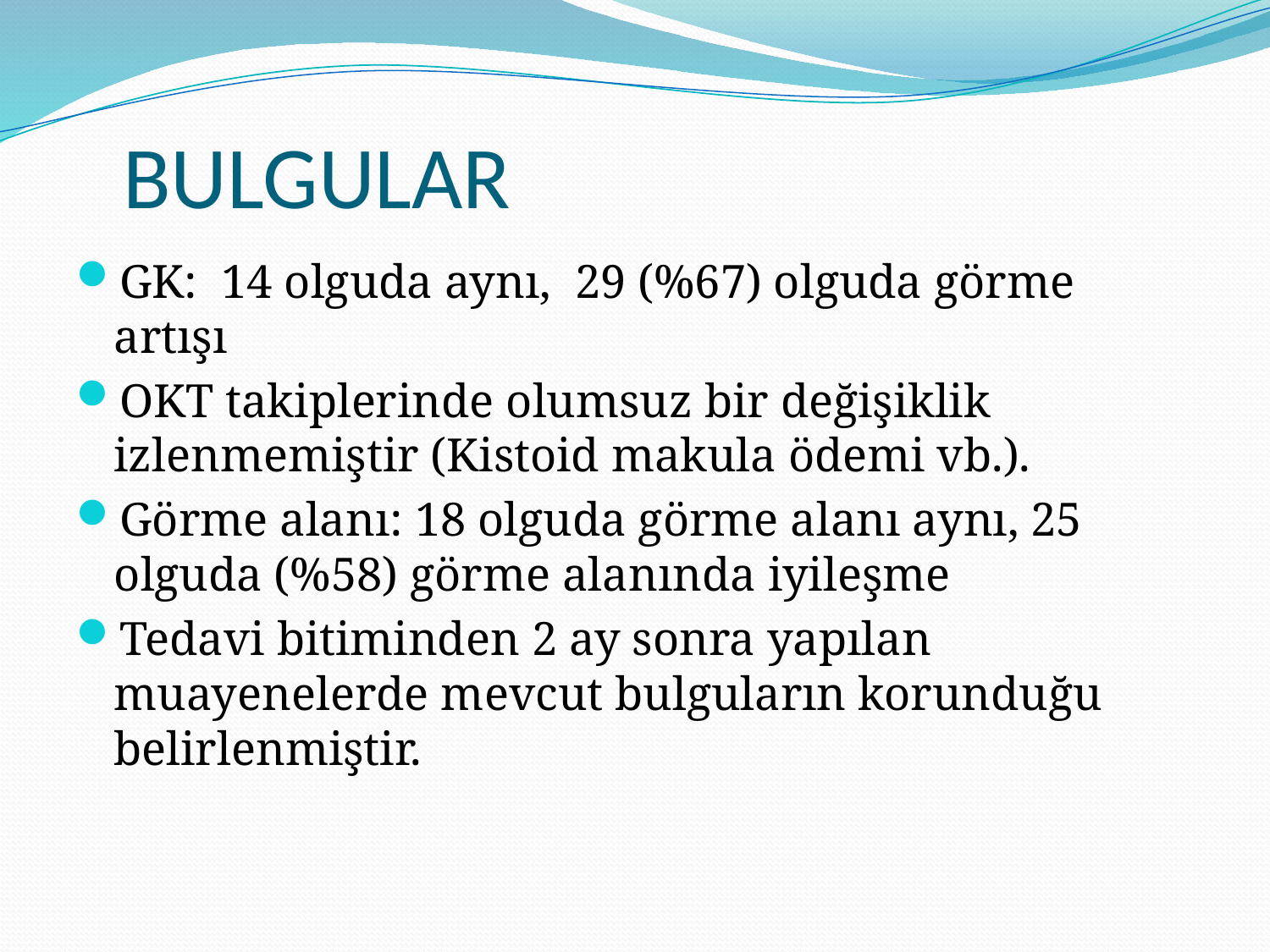

# BULGULAR
GK:  14 olguda aynı,  29 (%67) olguda görme artışı
OKT takiplerinde olumsuz bir değişiklik izlenmemiştir (Kistoid makula ödemi vb.).
Görme alanı: 18 olguda görme alanı aynı, 25 olguda (%58) görme alanında iyileşme
Tedavi bitiminden 2 ay sonra yapılan muayenelerde mevcut bulguların korunduğu belirlenmiştir.